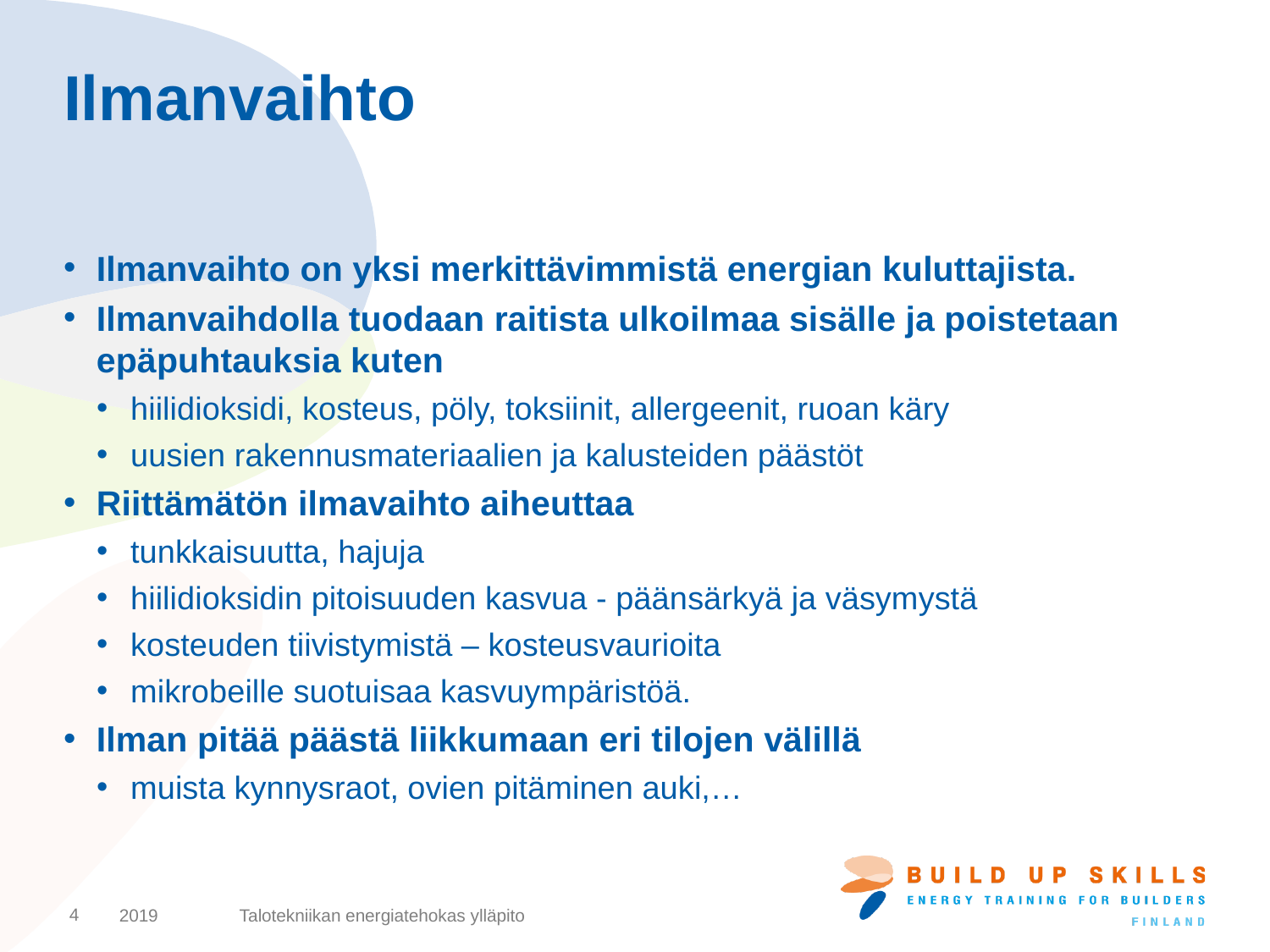

# Ilmanvaihto
Ilmanvaihto on yksi merkittävimmistä energian kuluttajista.
Ilmanvaihdolla tuodaan raitista ulkoilmaa sisälle ja poistetaan epäpuhtauksia kuten
hiilidioksidi, kosteus, pöly, toksiinit, allergeenit, ruoan käry
uusien rakennusmateriaalien ja kalusteiden päästöt
Riittämätön ilmavaihto aiheuttaa
tunkkaisuutta, hajuja
hiilidioksidin pitoisuuden kasvua - päänsärkyä ja väsymystä
kosteuden tiivistymistä – kosteusvaurioita
mikrobeille suotuisaa kasvuympäristöä.
Ilman pitää päästä liikkumaan eri tilojen välillä
muista kynnysraot, ovien pitäminen auki,…